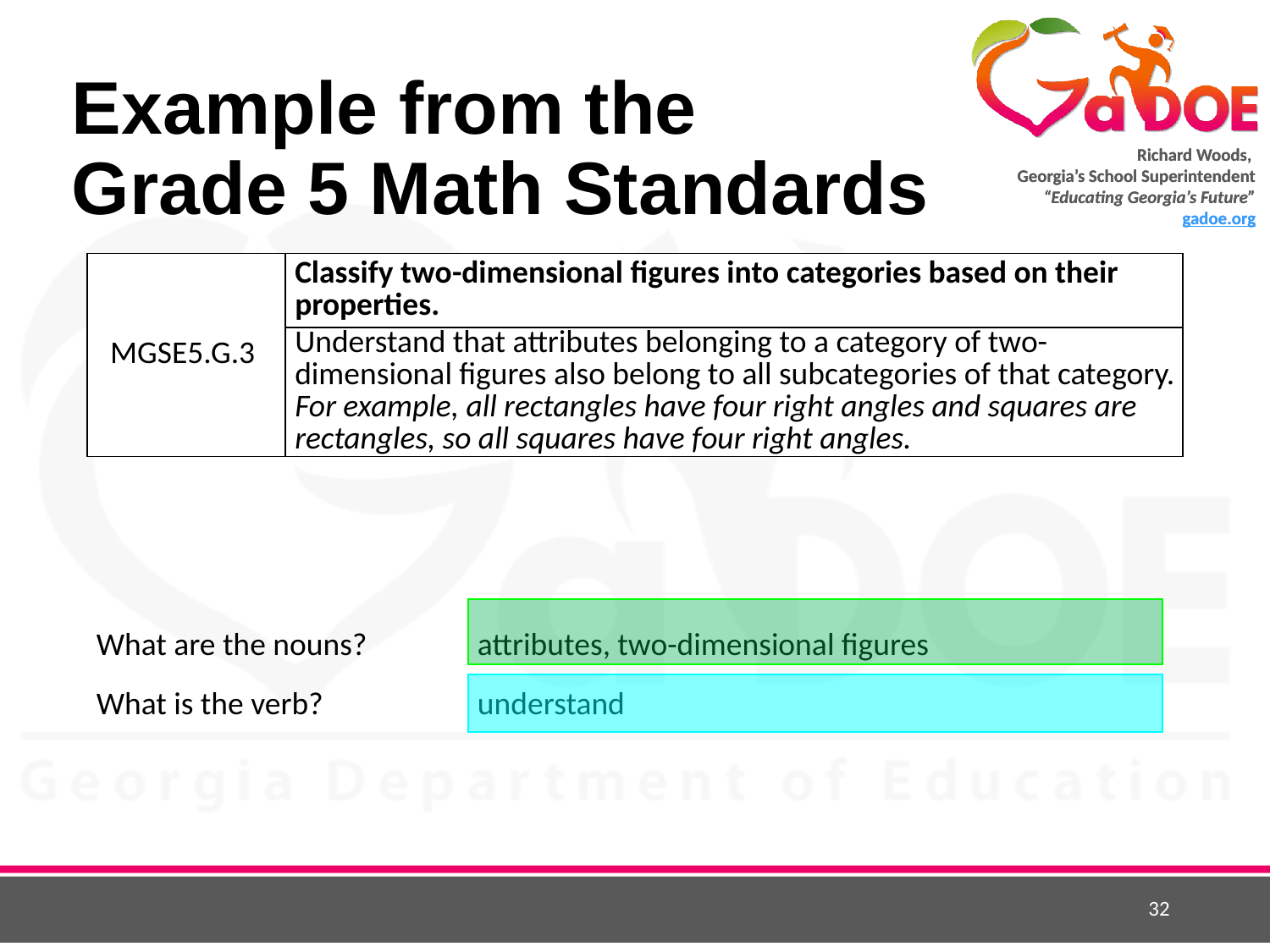

# Example from the Grade 5 Math Standards
| MGSE5.G.3 | Classify two-dimensional figures into categories based on their properties. |
| --- | --- |
|  | Understand that attributes belonging to a category of two-dimensional figures also belong to all subcategories of that category. For example, all rectangles have four right angles and squares are rectangles, so all squares have four right angles. |

What are the nouns?	attributes, two-dimensional figures
What is the verb?		understand

32